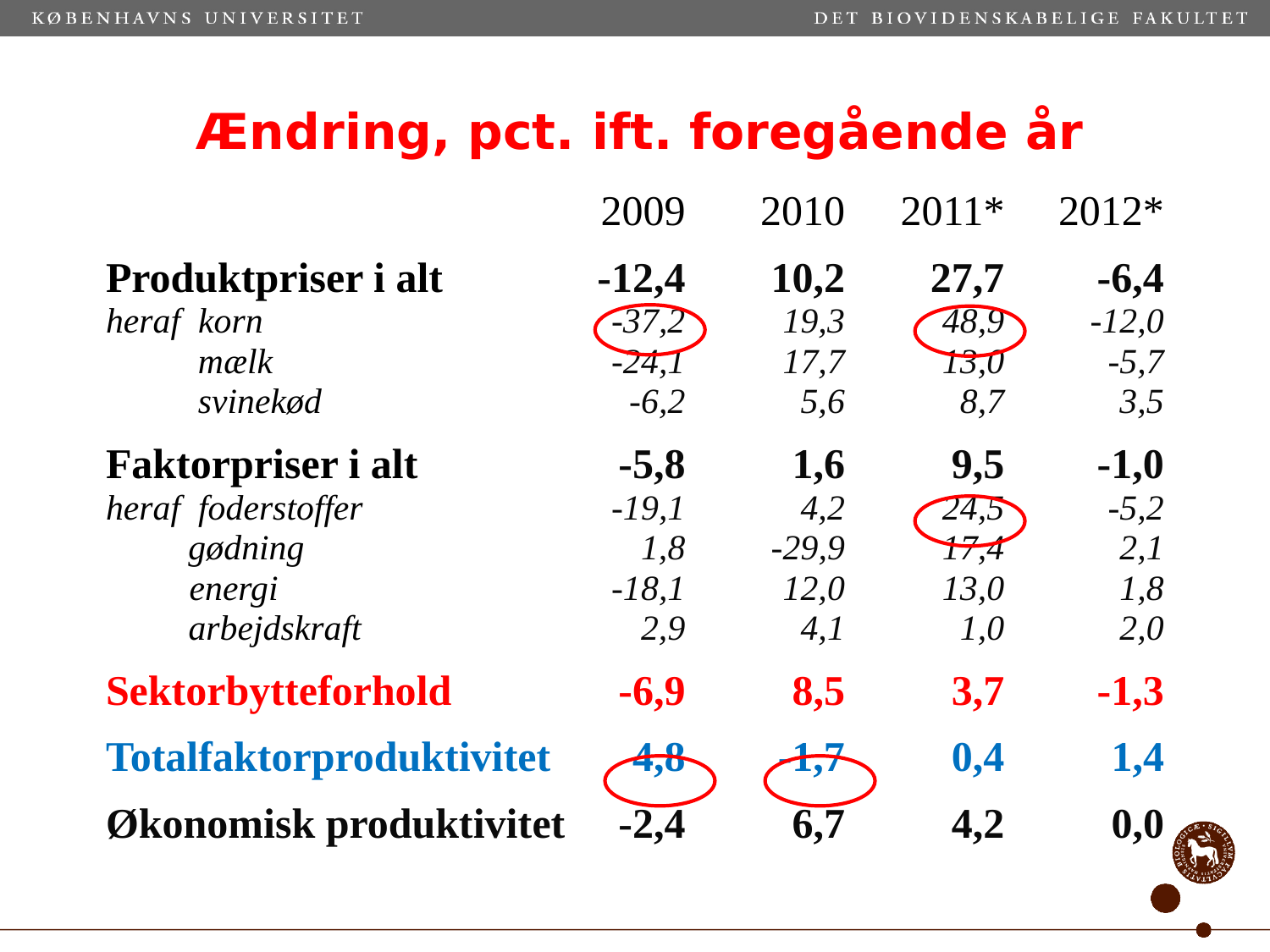

# Ændring, pct. ift. foregående år
|  | 2009 | 2010 | 2011\* | 2012\* |
| --- | --- | --- | --- | --- |
| Produktpriser i alt | -12,4 | 10,2 | 27,7 | -6,4 |
| heraf korn | -37,2 | 19,3 | 48,9 | -12,0 |
| heraf mælk | -24,1 | 17,7 | 13,0 | -5,7 |
| heraf svinekød | -6,2 | 5,6 | 8,7 | 3,5 |
| Faktorpriser i alt | -5,8 | 1,6 | 9,5 | -1,0 |
| heraf foderstoffer | -19,1 | 4,2 | 24,5 | -5,2 |
| Her f gødning | 1,8 | -29,9 | 17,4 | 2,1 |
| heraf energi | -18,1 | 12,0 | 13,0 | 1,8 |
| Herafarbejdskraft | 2,9 | 4,1 | 1,0 | 2,0 |
| Sektorbytteforhold | -6,9 | 8,5 | 3,7 | -1,3 |
| Totalfaktorproduktivitet | 4,8 | -1,7 | 0,4 | 1,4 |
| Økonomisk produktivitet | -2,4 | 6,7 | 4,2 | 0,0 |